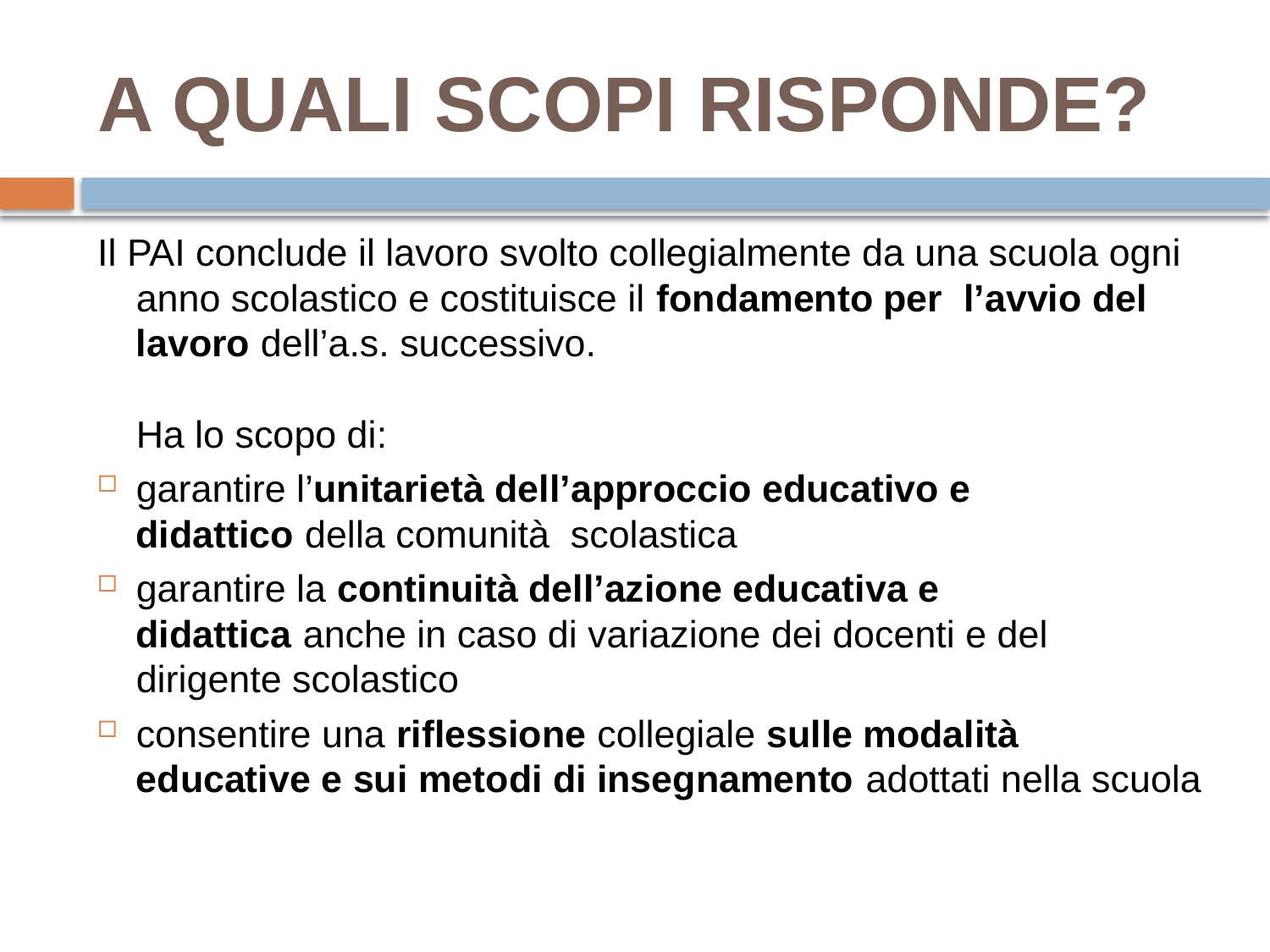

# A QUALI SCOPI RISPONDE?
Il PAI conclude il lavoro svolto collegialmente da una scuola ogni anno scolastico e costituisce il fondamento per  l’avvio del lavoro dell’a.s. successivo.
Ha lo scopo di:
garantire l’unitarietà dell’approccio educativo e didattico della comunità  scolastica
garantire la continuità dell’azione educativa e didattica anche in caso di variazione dei docenti e del dirigente scolastico
consentire una riflessione collegiale sulle modalità educative e sui metodi di insegnamento adottati nella scuola